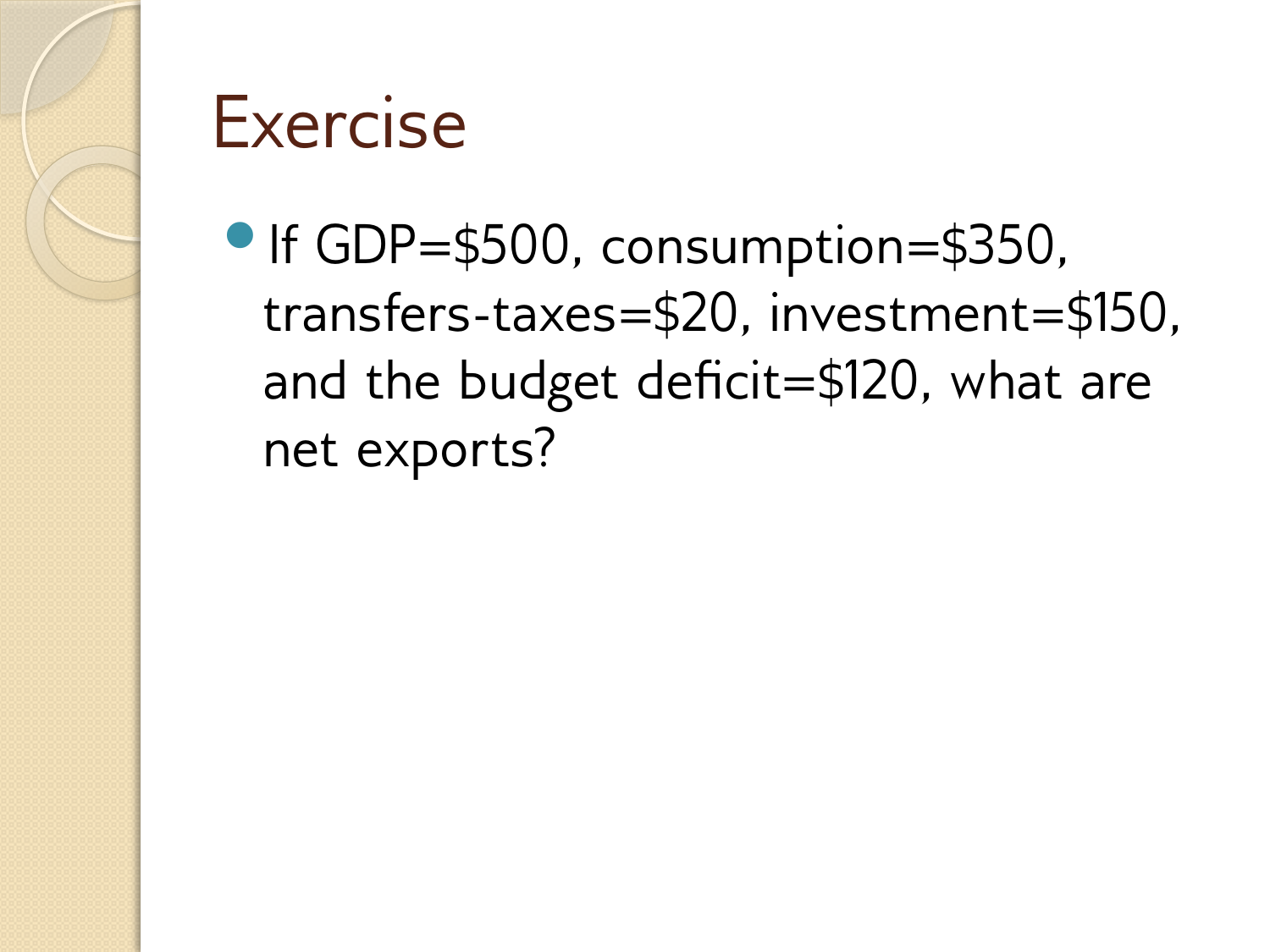

# Exercise
If GDP=$500, consumption=$350, transfers-taxes=$20, investment=$150, and the budget deficit=$120, what are net exports?